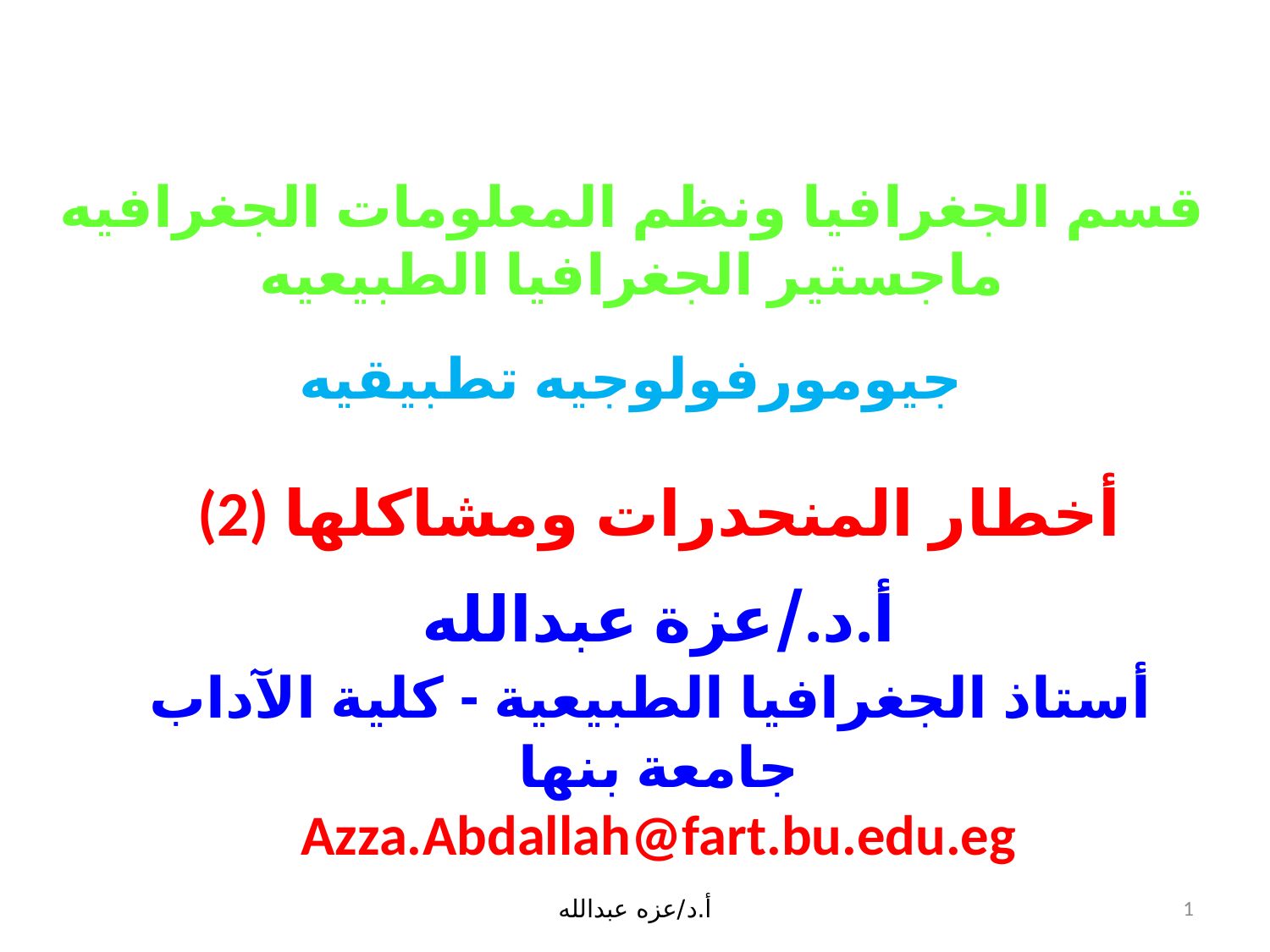

قسم الجغرافيا ونظم المعلومات الجغرافيه
ماجستير الجغرافيا الطبيعيه
جيومورفولوجيه تطبيقيه
(2) أخطار المنحدرات ومشاكلها
أ.د./عزة عبدالله
 أستاذ الجغرافيا الطبيعية - كلية الآداب جامعة بنها
Azza.Abdallah@fart.bu.edu.eg
أ.د/عزه عبدالله
1